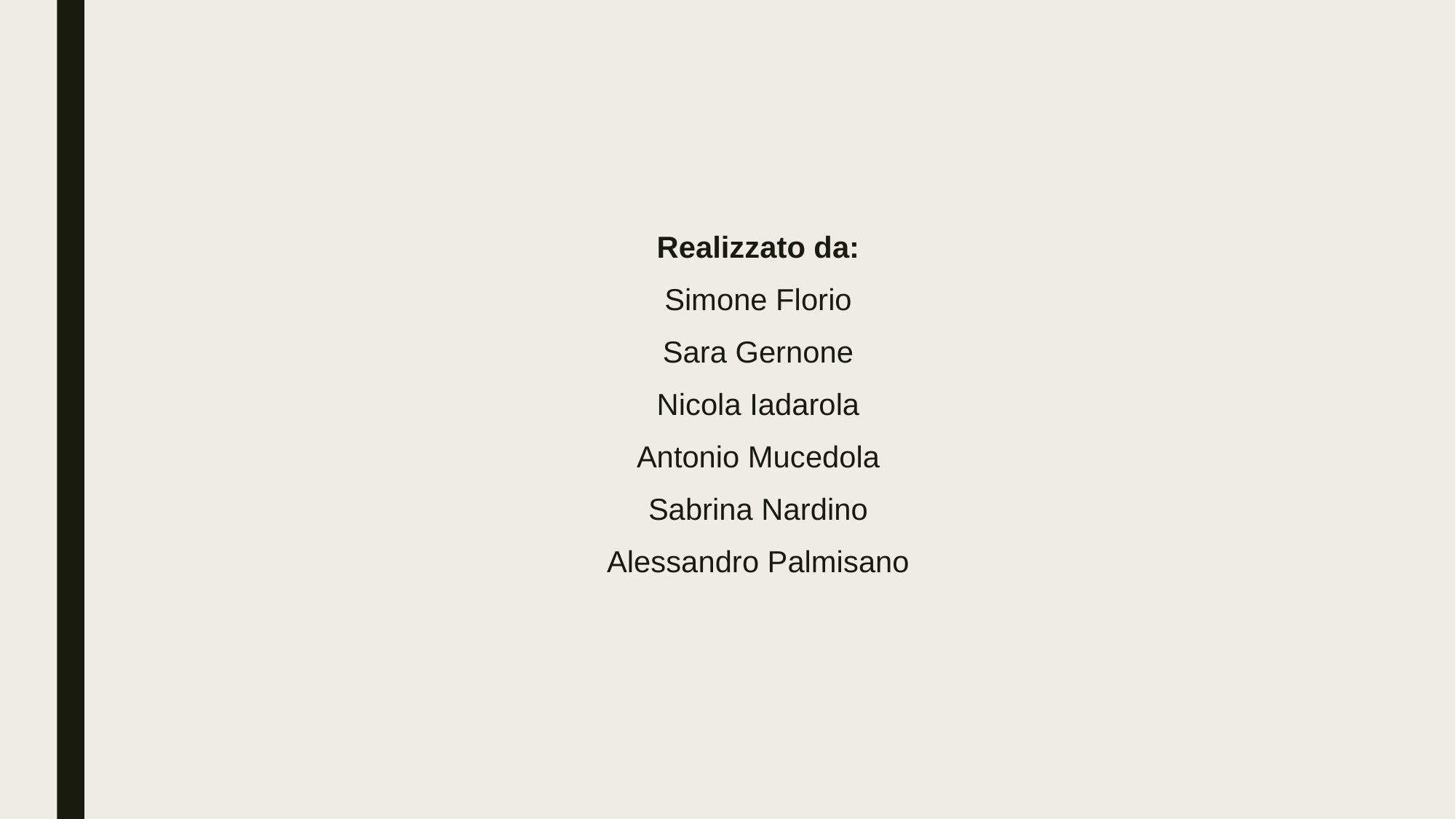

Realizzato da:
Simone Florio
Sara Gernone
Nicola Iadarola
Antonio Mucedola
Sabrina Nardino
Alessandro Palmisano